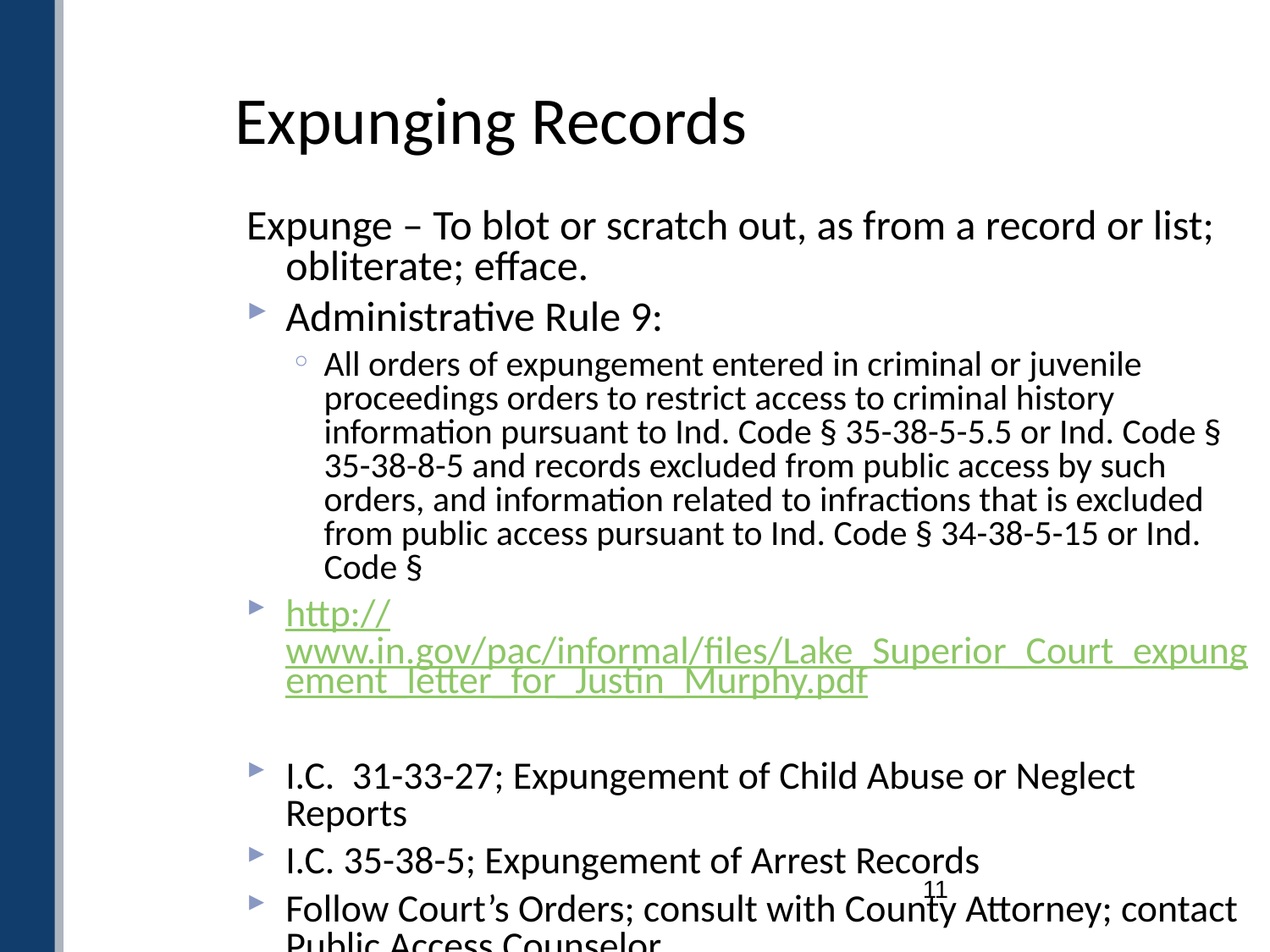

# Expunging Records
Expunge – To blot or scratch out, as from a record or list; obliterate; efface.
Administrative Rule 9:
All orders of expungement entered in criminal or juvenile proceedings orders to restrict access to criminal history information pursuant to Ind. Code § 35-38-5-5.5 or Ind. Code § 35-38-8-5 and records excluded from public access by such orders, and information related to infractions that is excluded from public access pursuant to Ind. Code § 34-38-5-15 or Ind. Code §
http://www.in.gov/pac/informal/files/Lake_Superior_Court_expungement_letter_for_Justin_Murphy.pdf

I.C.  31-33-27; Expungement of Child Abuse or Neglect Reports
I.C. 35-38-5; Expungement of Arrest Records
Follow Court’s Orders; consult with County Attorney; contact Public Access Counselor

11